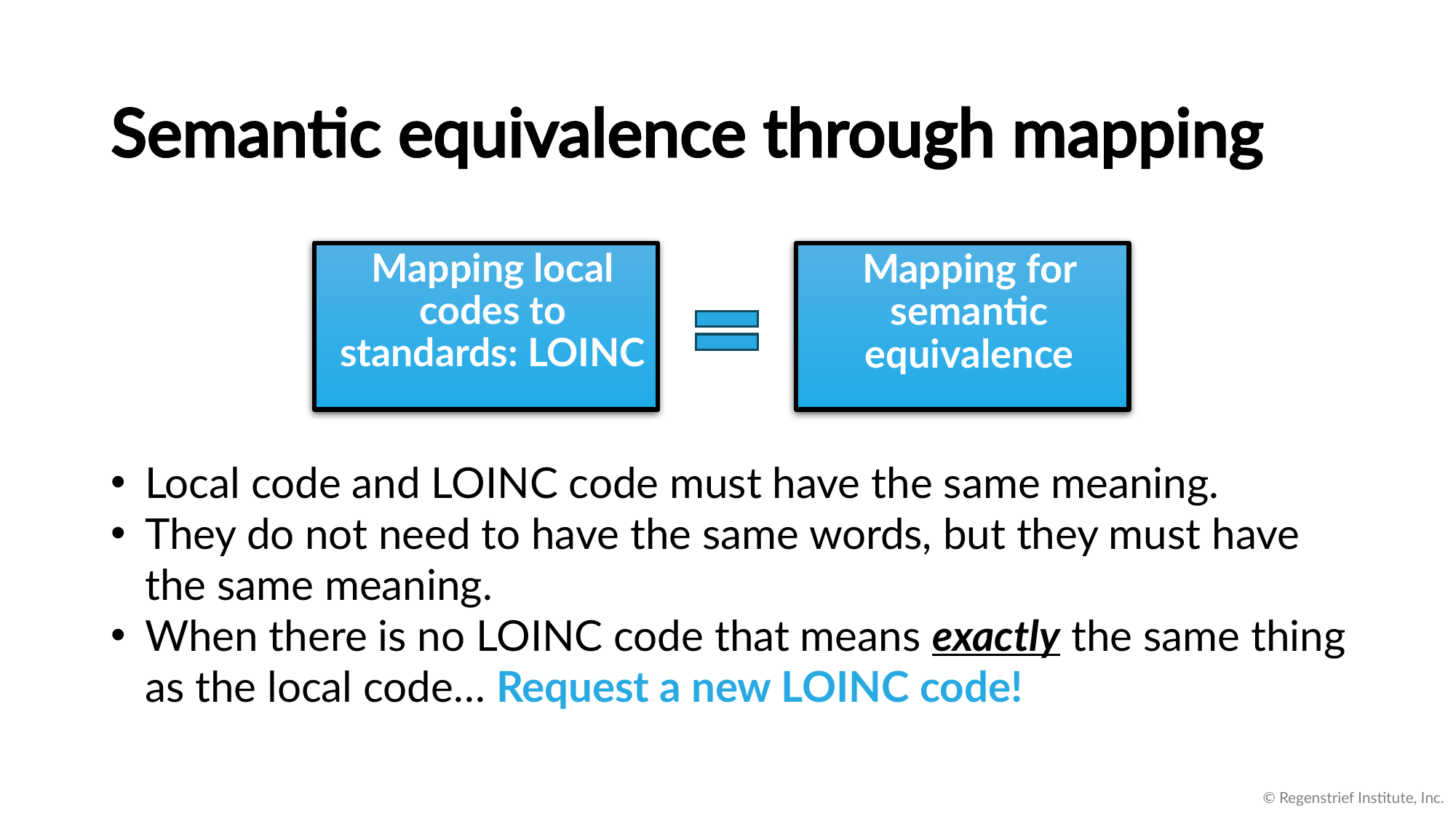

# Semantic equivalence through mapping
Mapping local codes to standards: LOINC
Mapping for semantic equivalence

Local code and LOINC code must have the same meaning.
They do not need to have the same words, but they must have the same meaning.
When there is no LOINC code that means exactly the same thing as the local code…
Request a new LOINC code!
© Regenstrief Institute, Inc.